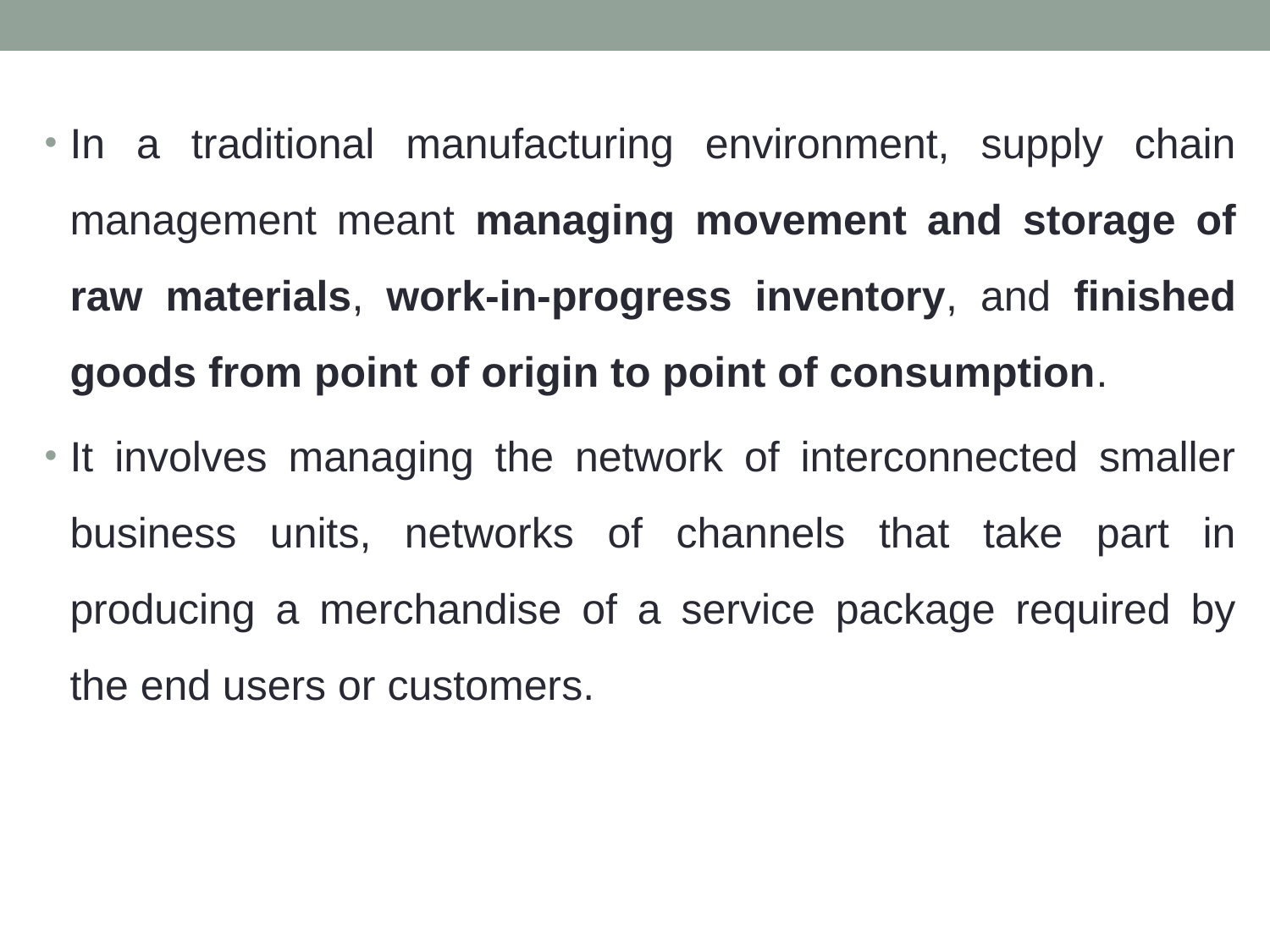

In a traditional manufacturing environment, supply chain management meant managing movement and storage of raw materials, work-in-progress inventory, and finished goods from point of origin to point of consumption.
It involves managing the network of interconnected smaller business units, networks of channels that take part in producing a merchandise of a service package required by the end users or customers.